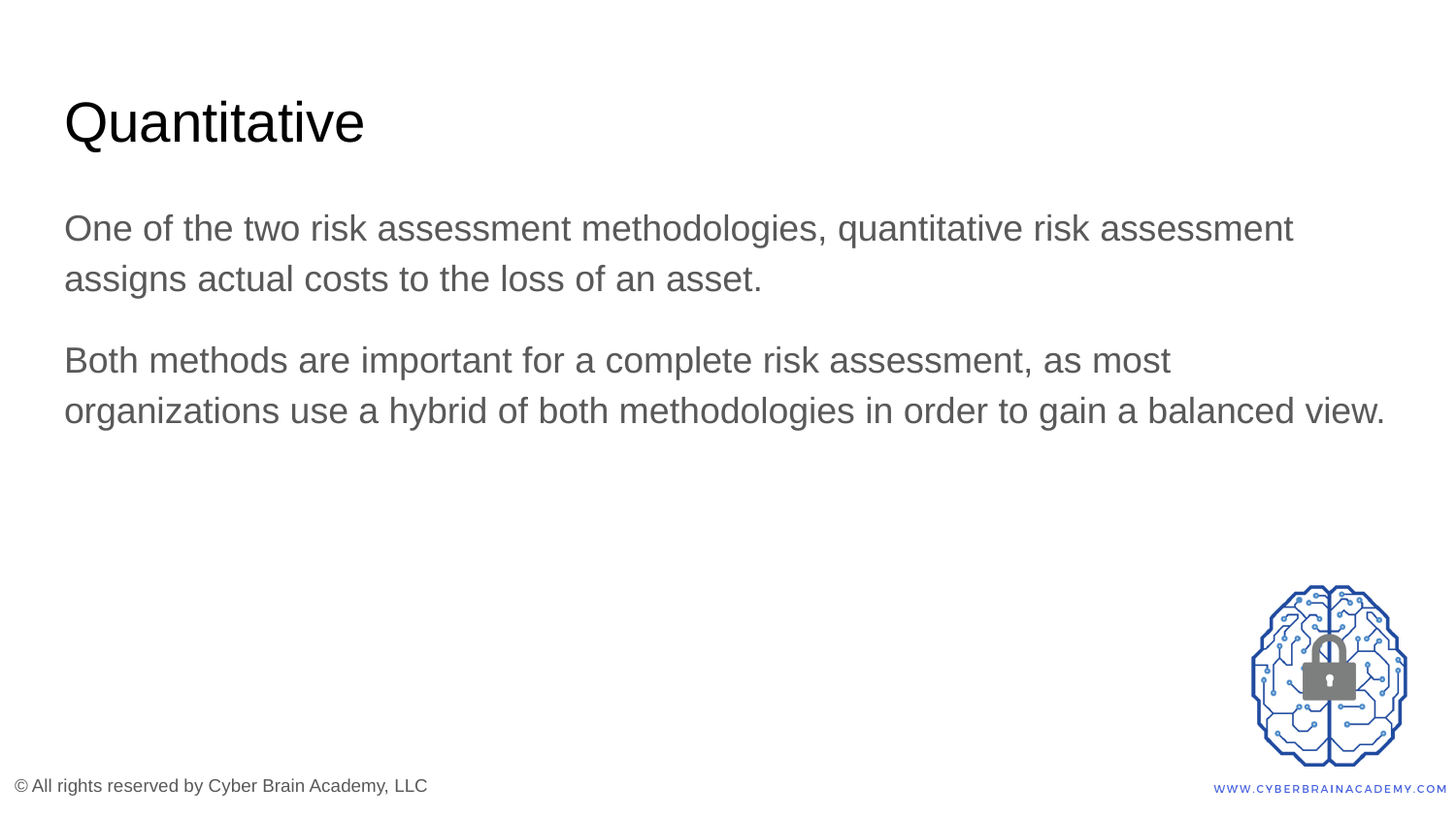

# Quantitative

One of the two risk assessment methodologies, quantitative risk assessment assigns actual costs to the loss of an asset.
Both methods are important for a complete risk assessment, as most organizations use a hybrid of both methodologies in order to gain a balanced view.